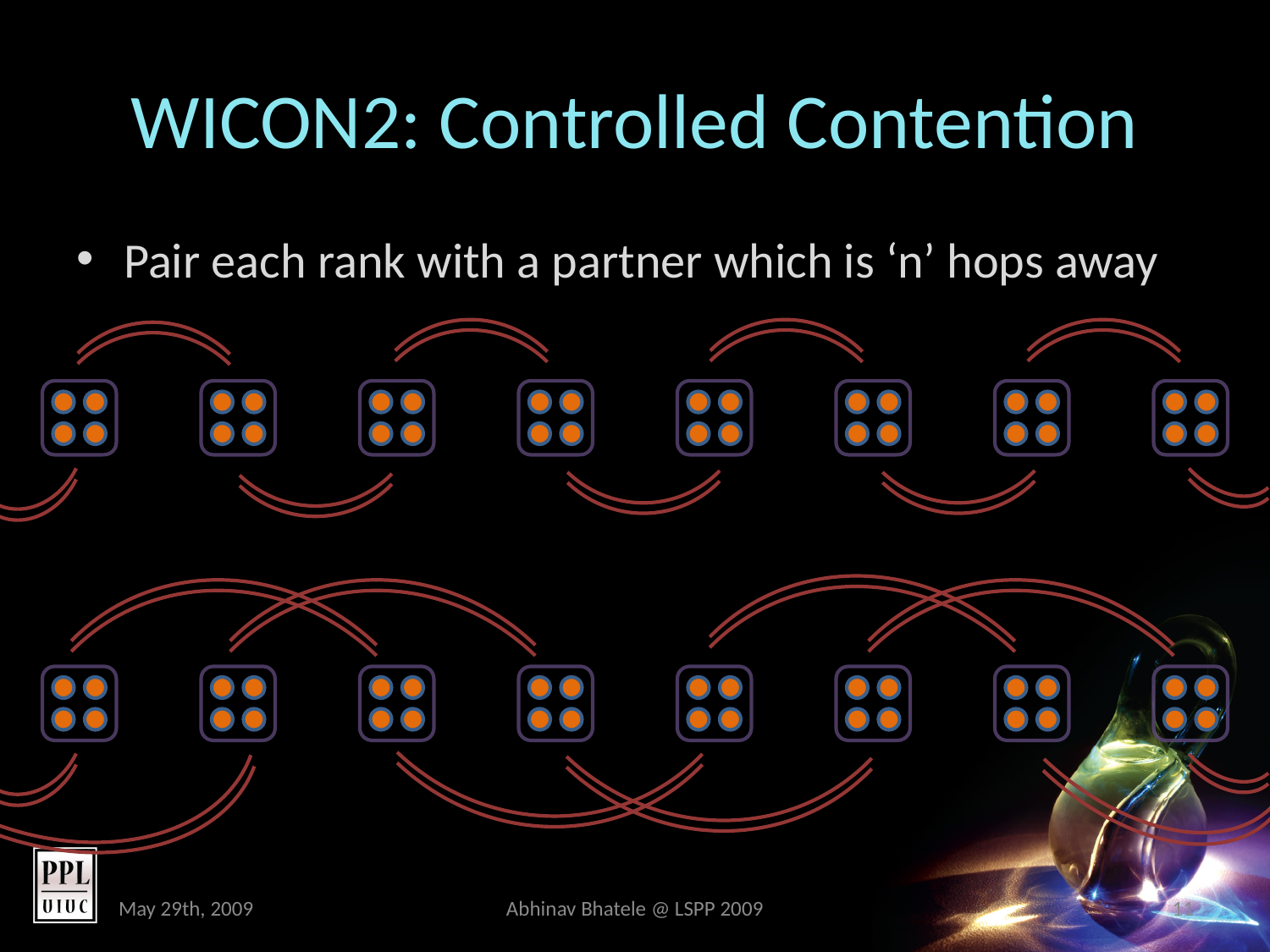

# WICON2: Controlled Contention
Pair each rank with a partner which is ‘n’ hops away

May 29th, 2009
Abhinav Bhatele @ LSPP 2009
11